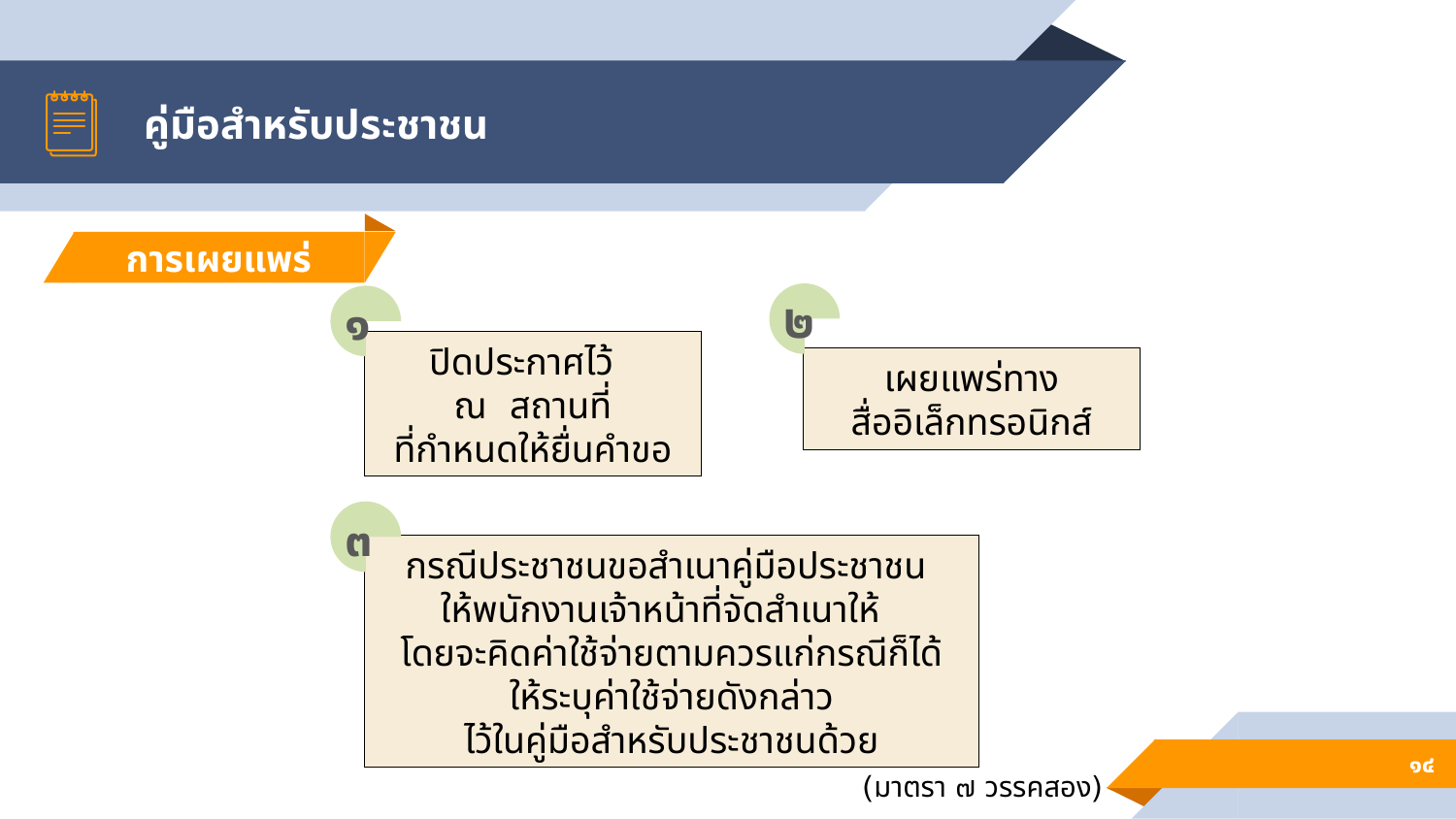

# คู่มือสำหรับประชาชน

การเผยแพร่

๒
๑
เผยแพร่ทาง
สื่ออิเล็กทรอนิกส์
ปิดประกาศไว้
ณ  สถานที่
ที่กำหนดให้ยื่นคำขอ
๓
กรณีประชาชนขอสำเนาคู่มือประชาชน
ให้พนักงานเจ้าหน้าที่จัดสำเนาให้
โดยจะคิดค่าใช้จ่ายตามควรแก่กรณีก็ได้
ให้ระบุค่าใช้จ่ายดังกล่าว
ไว้ในคู่มือสำหรับประชาชนด้วย
๑๔
(มาตรา ๗ วรรคสอง)